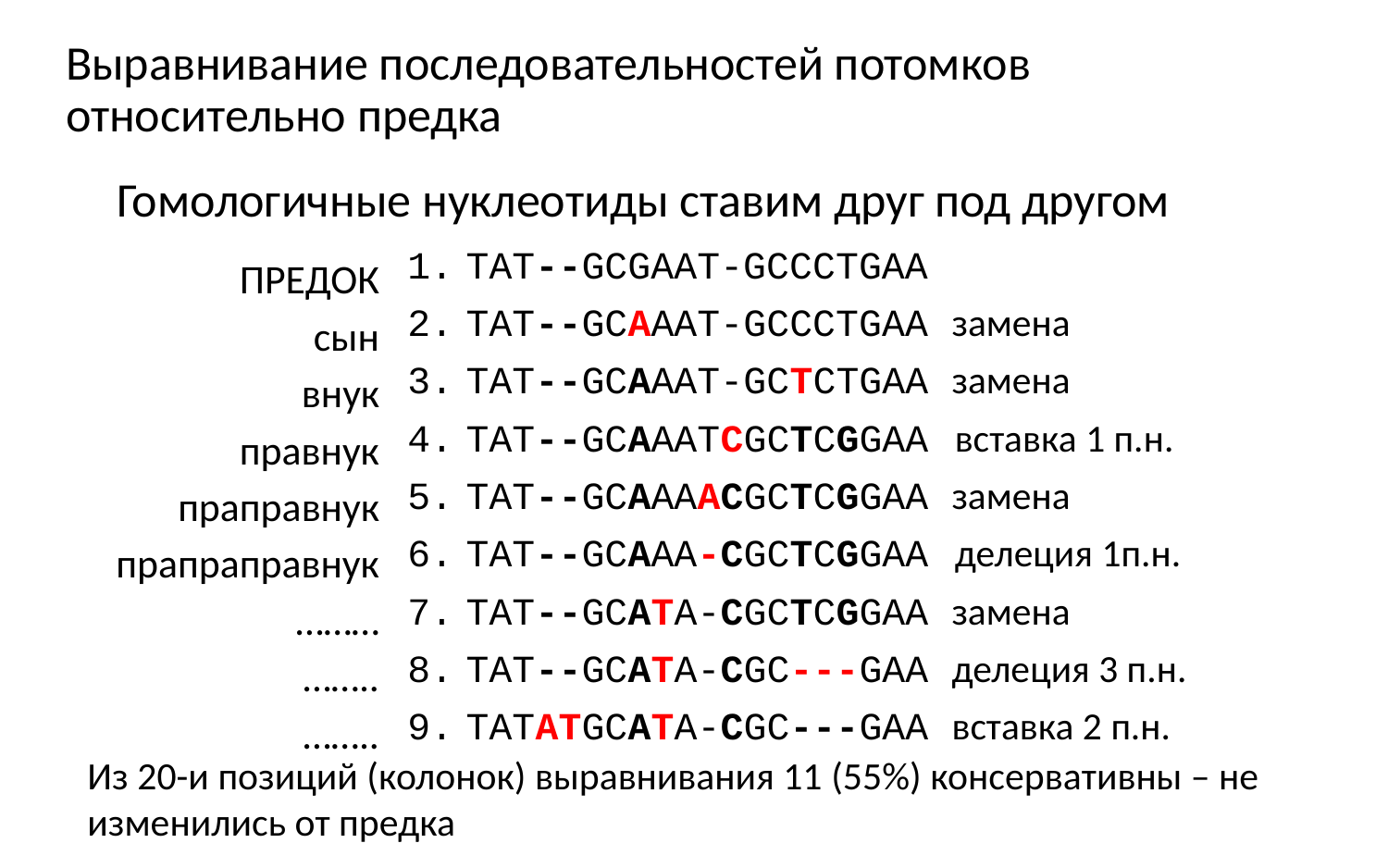

# Выравнивание последовательностей потомков относительно предка
Гомологичные нуклеотиды ставим друг под другом
TAT--GCGAAT-GCCCTGAA
TAT--GCAAAT-GCCCTGAA замена
TAT--GCAAAT-GCTCTGAA замена
TAT--GCAAATCGCTCGGAA   вставка 1 п.н.
TAT--GCAAAACGCTCGGAA замена
TAT--GCAAA-CGCTCGGAA   делеция 1п.н.
TAT--GCATA-CGCTCGGAA замена
TAT--GCATA-CGC---GAA делеция 3 п.н.
TATATGCATA-CGC---GAA вставка 2 п.н.
ПРЕДОК
сын
внук
правнук
праправнук
прапраправнук
………
……..
……..
Из 20-и позиций (колонок) выравнивания 11 (55%) консервативны – не изменились от предка